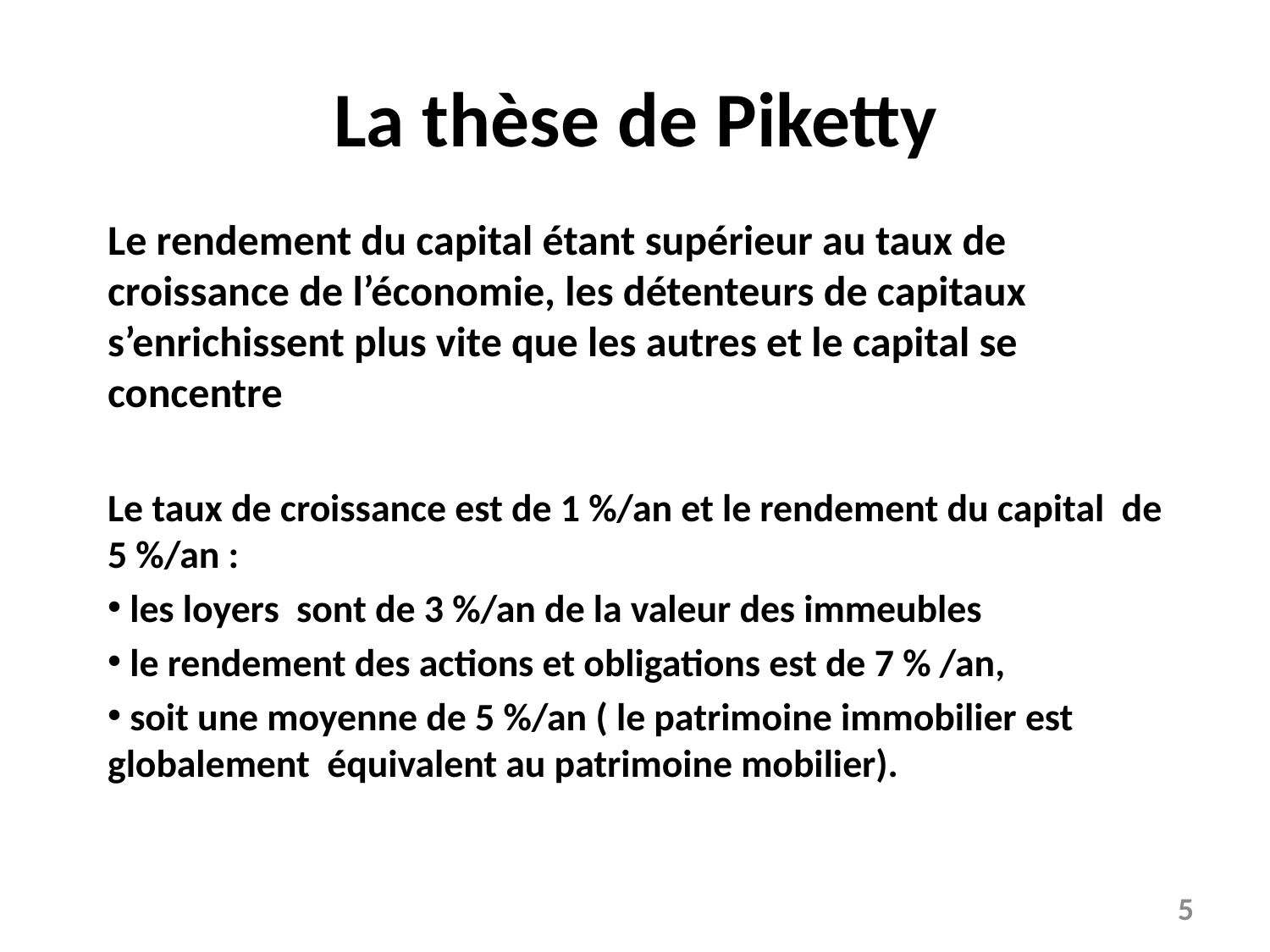

# La thèse de Piketty
Le rendement du capital étant supérieur au taux de croissance de l’économie, les détenteurs de capitaux s’enrichissent plus vite que les autres et le capital se concentre

Le taux de croissance est de 1 %/an et le rendement du capital  de 5 %/an :
 les loyers  sont de 3 %/an de la valeur des immeubles
 le rendement des actions et obligations est de 7 % /an,
 soit une moyenne de 5 %/an ( le patrimoine immobilier est  globalement  équivalent au patrimoine mobilier).
5